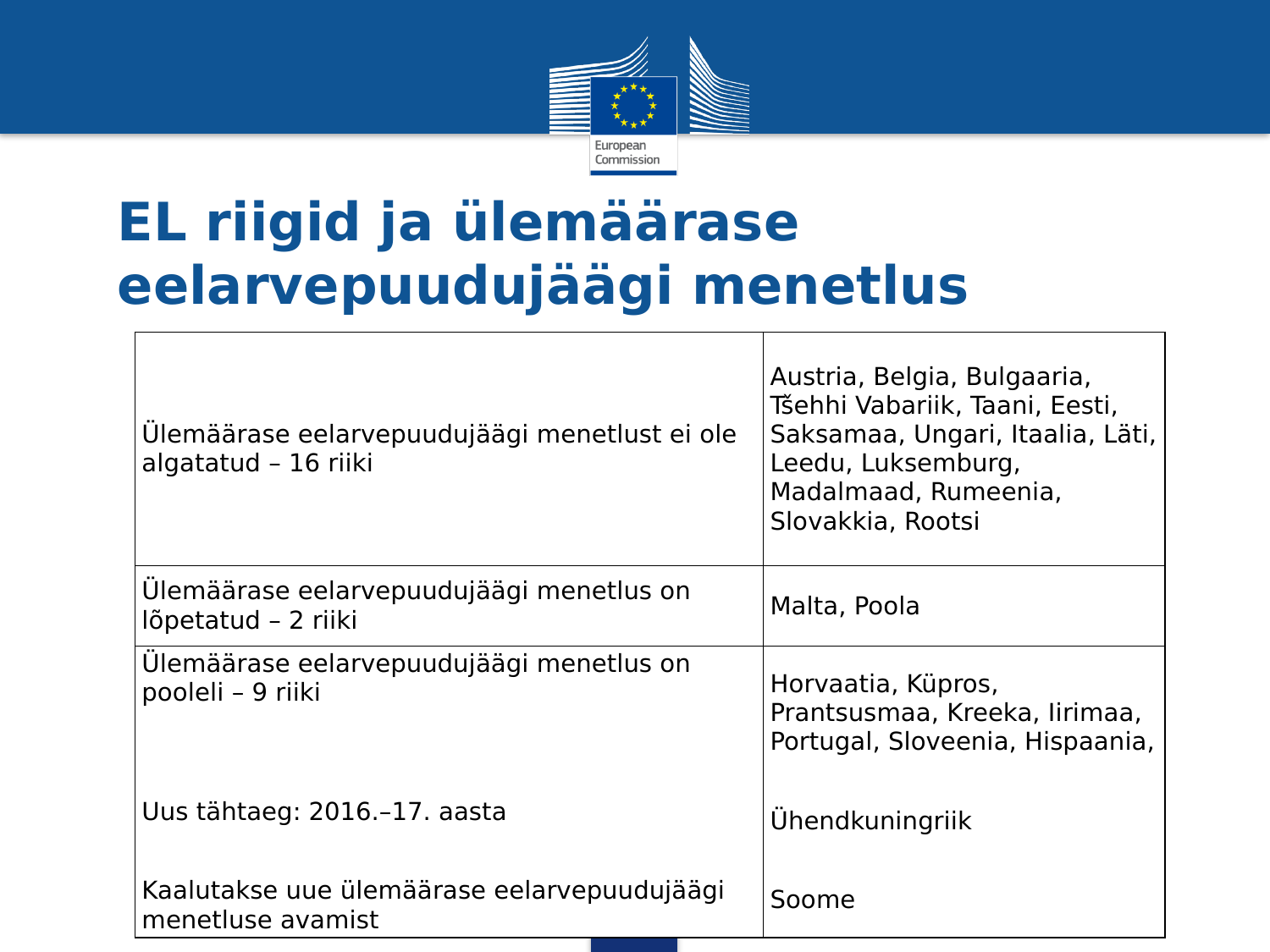

# EL riigid ja ülemäärase eelarvepuudujäägi menetlus
| Ülemäärase eelarvepuudujäägi menetlust ei ole algatatud – 16 riiki | Austria, Belgia, Bulgaaria, Tšehhi Vabariik, Taani, Eesti, Saksamaa, Ungari, Itaalia, Läti, Leedu, Luksemburg, Madalmaad, Rumeenia, Slovakkia, Rootsi |
| --- | --- |
| Ülemäärase eelarvepuudujäägi menetlus on lõpetatud – 2 riiki | Malta, Poola |
| Ülemäärase eelarvepuudujäägi menetlus on pooleli – 9 riiki     Uus tähtaeg: 2016.–17. aasta   Kaalutakse uue ülemäärase eelarvepuudujäägi menetluse avamist | Horvaatia, Küpros, Prantsusmaa, Kreeka, Iirimaa, Portugal, Sloveenia, Hispaania,   Ühendkuningriik   Soome |